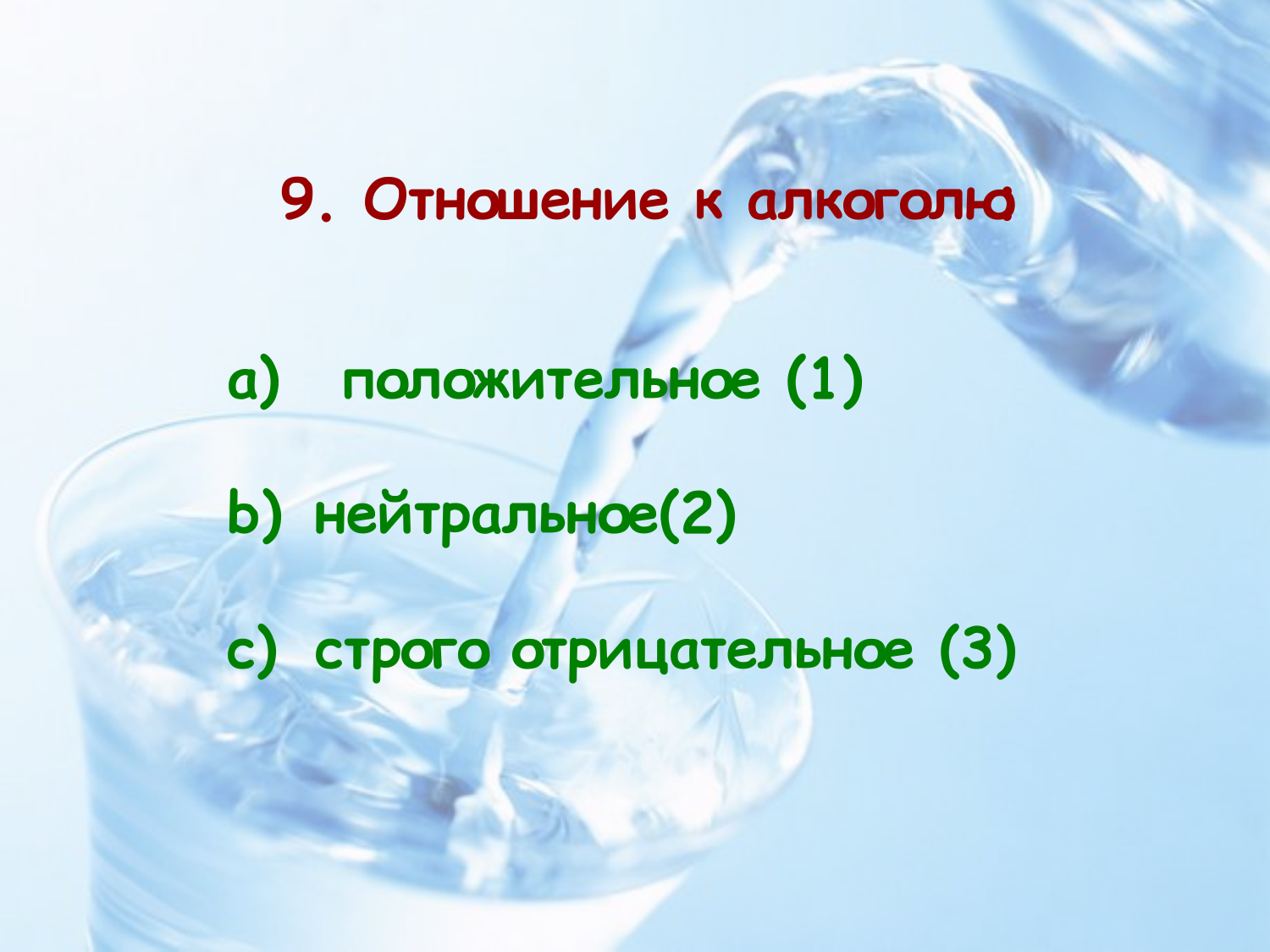

9. Отношение к алкоголю:
  положительное (1)

 нейтральное(2)

 строго отрицательное (3)